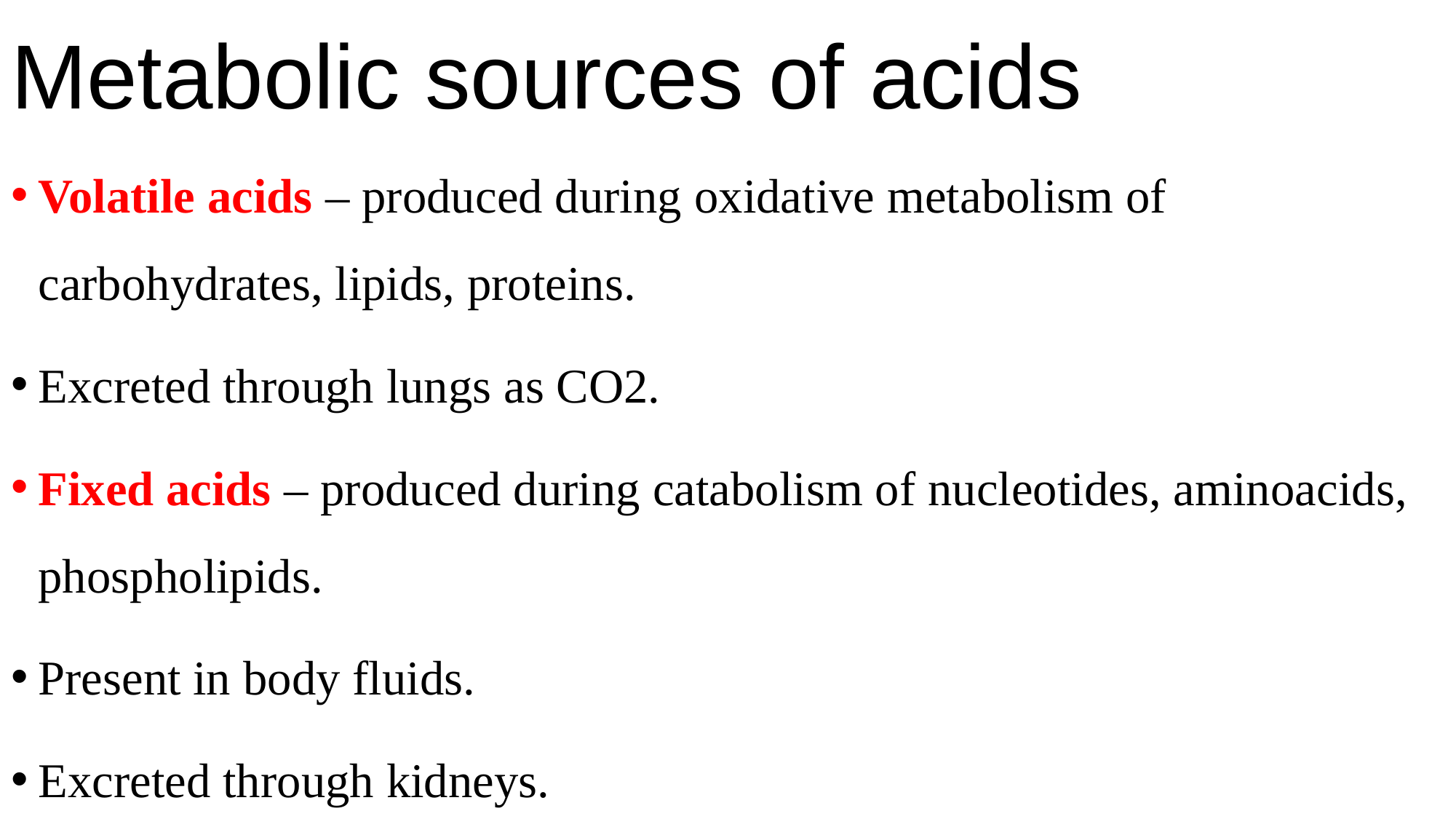

# Metabolic sources of acids
Volatile acids – produced during oxidative metabolism of carbohydrates, lipids, proteins.
Excreted through lungs as CO2.
Fixed acids – produced during catabolism of nucleotides, aminoacids, phospholipids.
Present in body fluids.
Excreted through kidneys.